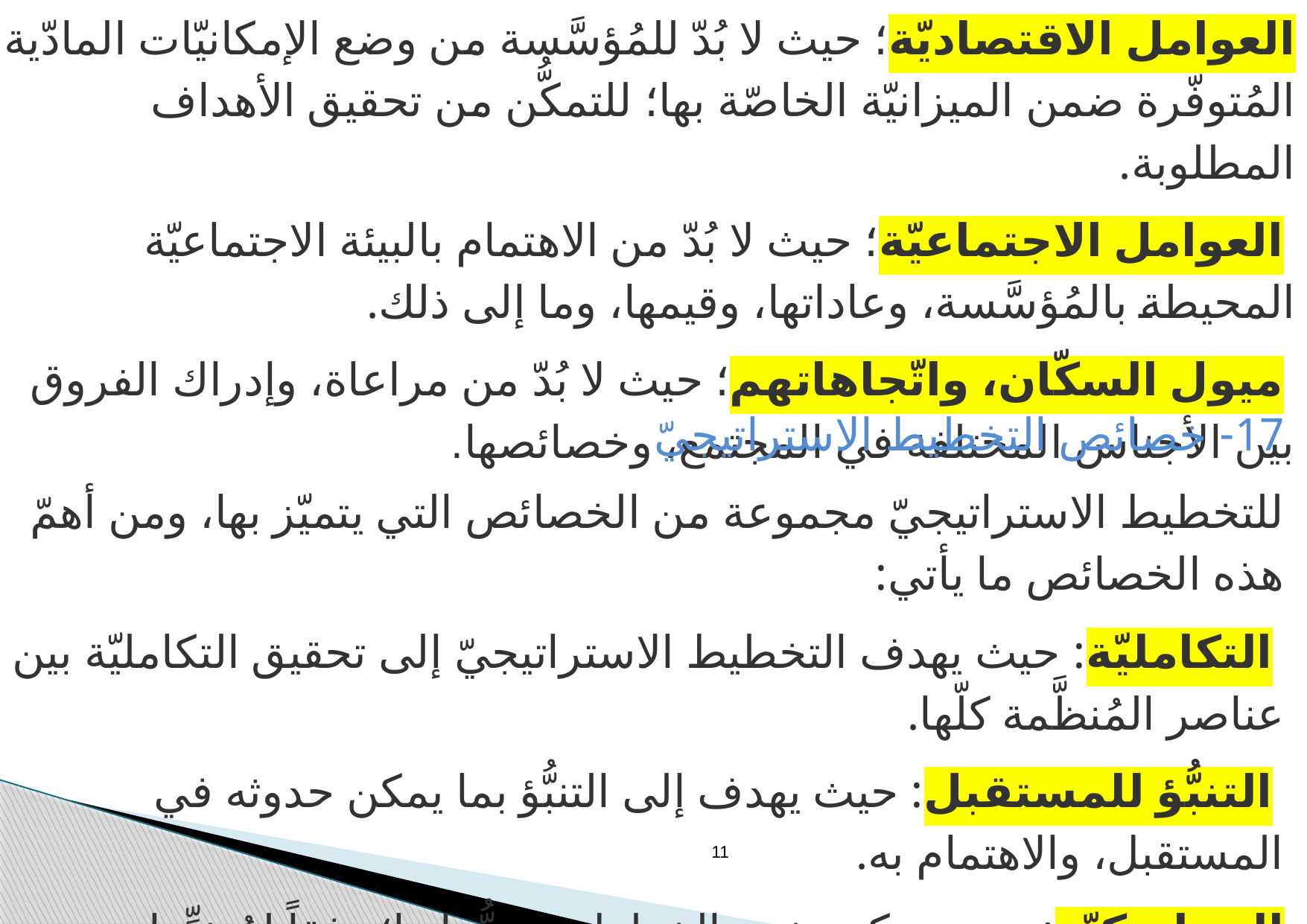

العوامل الاقتصاديّة؛ حيث لا بُدّ للمُؤسَّسة من وضع الإمكانيّات المادّية المُتوفّرة ضمن الميزانيّة الخاصّة بها؛ للتمكُّن من تحقيق الأهداف المطلوبة.
 العوامل الاجتماعيّة؛ حيث لا بُدّ من الاهتمام بالبيئة الاجتماعيّة المحيطة بالمُؤسَّسة، وعاداتها، وقيمها، وما إلى ذلك.
 ميول السكّان، واتّجاهاتهم؛ حيث لا بُدّ من مراعاة، وإدراك الفروق بين الأجناس المختلفة في المجتمع، وخصائصها.
17- خصائص التخطيط الاستراتيجيّ
للتخطيط الاستراتيجيّ مجموعة من الخصائص التي يتميّز بها، ومن أهمّ هذه الخصائص ما يأتي:
 التكامليّة: حيث يهدف التخطيط الاستراتيجيّ إلى تحقيق التكامليّة بين عناصر المُنظَّمة كلّها.
 التنبُّؤ للمستقبل: حيث يهدف إلى التنبُّؤ بما يمكن حدوثه في المستقبل، والاهتمام به.
الديناميكيّة: حيث يمكنه تغيير الخطط، وتوجُّهاتها؛ وِفقاً لمُتغيِّرات البيئة المحيطة بالمُؤسَّسة.
11